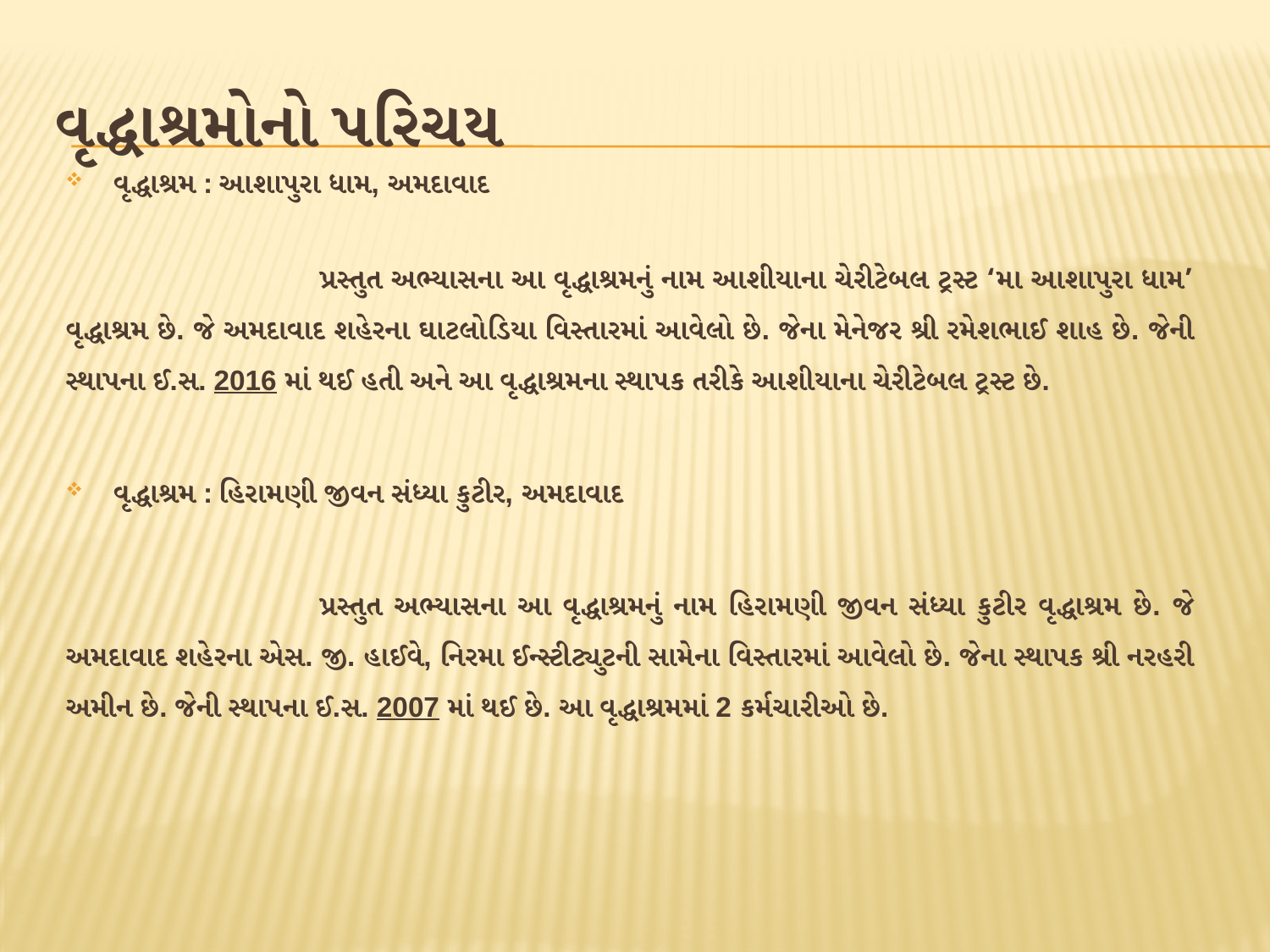

# વૃદ્ધાશ્રમોનો પરિચય
વૃદ્ધાશ્રમ ׃  આશાપુરા ધામ, અમદાવાદ

		પ્રસ્તુત અભ્યાસના આ વૃદ્ધાશ્રમનું નામ આશીયાના ચેરીટેબલ ટ્રસ્ટ ‘મા આશાપુરા ધામ’ વૃદ્ધાશ્રમ છે. જે અમદાવાદ શહેરના ઘાટલોડિયા વિસ્તારમાં આવેલો છે. જેના મેનેજર શ્રી રમેશભાઈ શાહ છે. જેની સ્થાપના ઈ.સ. 2016 માં થઈ હતી અને આ વૃદ્ધાશ્રમના સ્થાપક તરીકે આશીયાના ચેરીટેબલ ટ્રસ્ટ છે.

વૃદ્ધાશ્રમ ׃  હિરામણી જીવન સંધ્યા કુટીર, અમદાવાદ

		પ્રસ્તુત અભ્યાસના આ વૃદ્ધાશ્રમનું નામ હિરામણી જીવન સંધ્યા કુટીર વૃદ્ધાશ્રમ છે. જે અમદાવાદ શહેરના એસ. જી. હાઈવે, નિરમા ઈન્સ્ટીટ્યુટની સામેના વિસ્તારમાં આવેલો છે. જેના સ્થાપક શ્રી નરહરી અમીન છે. જેની સ્થાપના ઈ.સ. 2007 માં થઈ છે. આ વૃદ્ધાશ્રમમાં 2 કર્મચારીઓ છે.